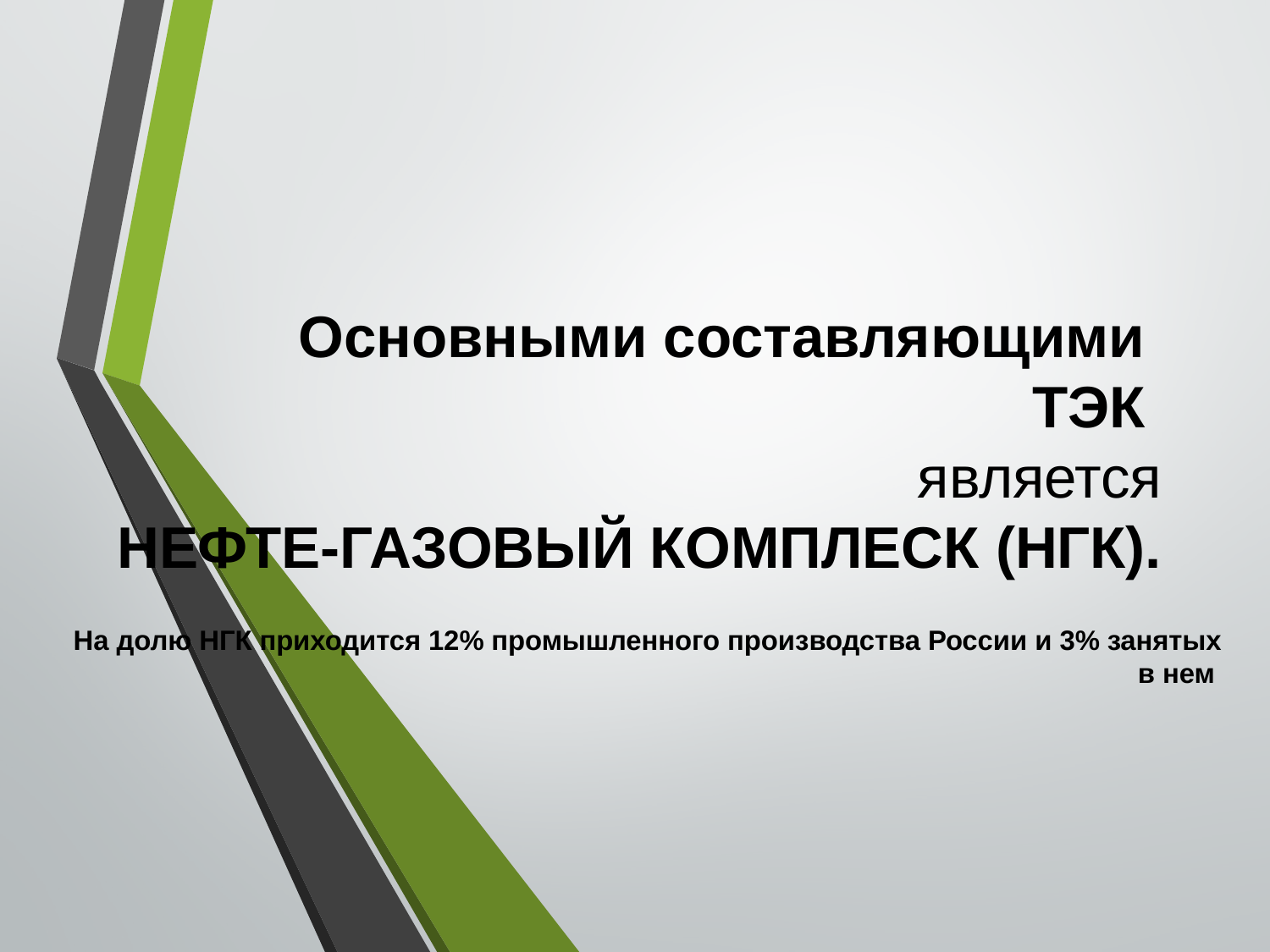

# Основными составляющими ТЭК является НЕФТЕ-ГАЗОВЫЙ КОМПЛЕСК (НГК).
На долю НГК приходится 12% промышленного производства России и 3% занятых в нем